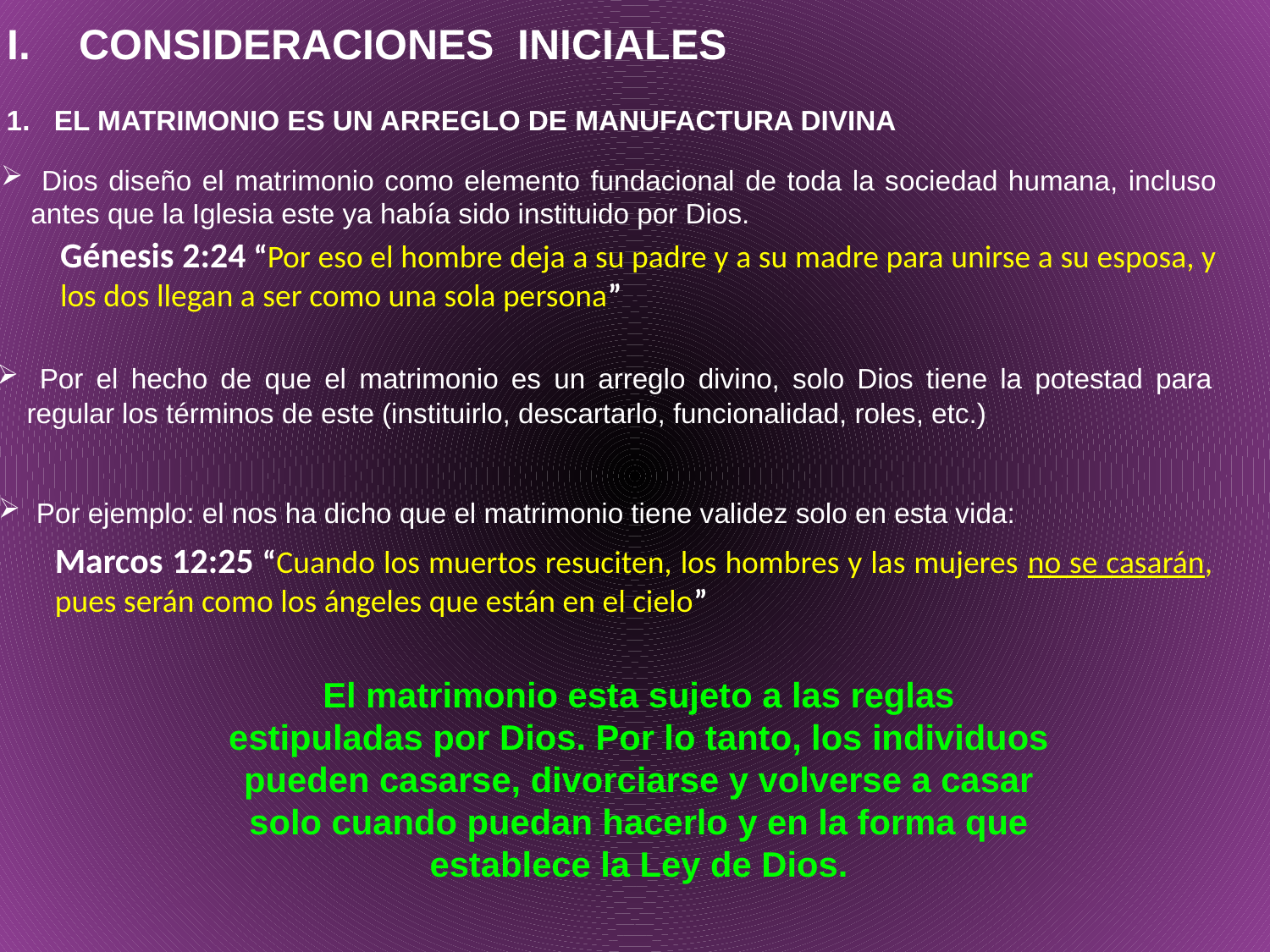

CONSIDERACIONES  INICIALES
EL MATRIMONIO ES UN ARREGLO DE MANUFACTURA DIVINA
 Dios diseño el matrimonio como elemento fundacional de toda la sociedad humana, incluso antes que la Iglesia este ya había sido instituido por Dios.
	Génesis 2:24 “Por eso el hombre deja a su padre y a su madre para unirse a su esposa, y los dos llegan a ser como una sola persona”
 Por el hecho de que el matrimonio es un arreglo divino, solo Dios tiene la potestad para regular los términos de este (instituirlo, descartarlo, funcionalidad, roles, etc.)
 Por ejemplo: el nos ha dicho que el matrimonio tiene validez solo en esta vida:
	Marcos 12:25 “Cuando los muertos resuciten, los hombres y las mujeres no se casarán, pues serán como los ángeles que están en el cielo”
El matrimonio esta sujeto a las reglas estipuladas por Dios. Por lo tanto, los individuos pueden casarse, divorciarse y volverse a casar solo cuando puedan hacerlo y en la forma que establece la Ley de Dios.